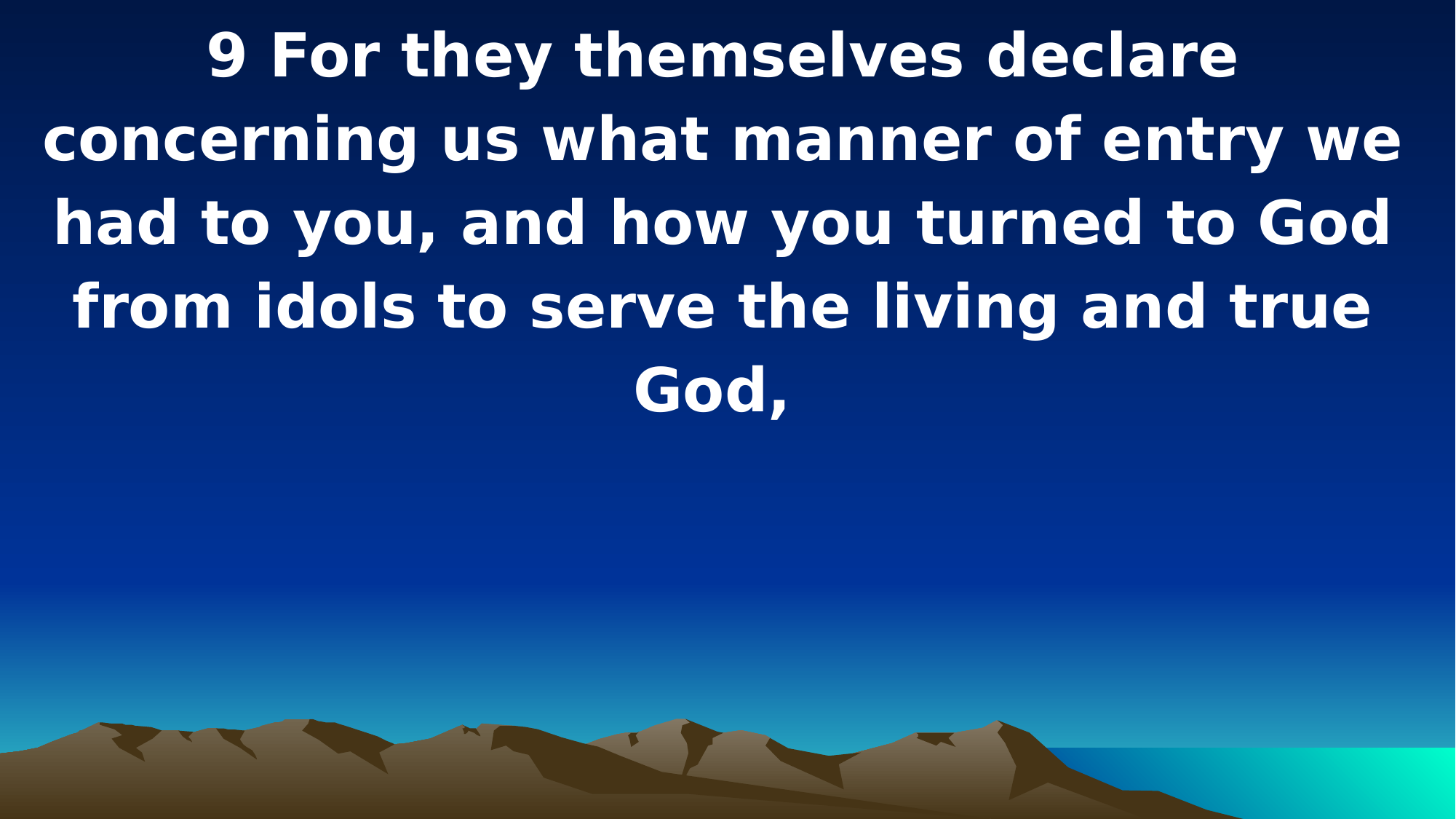

9 For they themselves declare concerning us what manner of entry we had to you, and how you turned to God from idols to serve the living and true God,